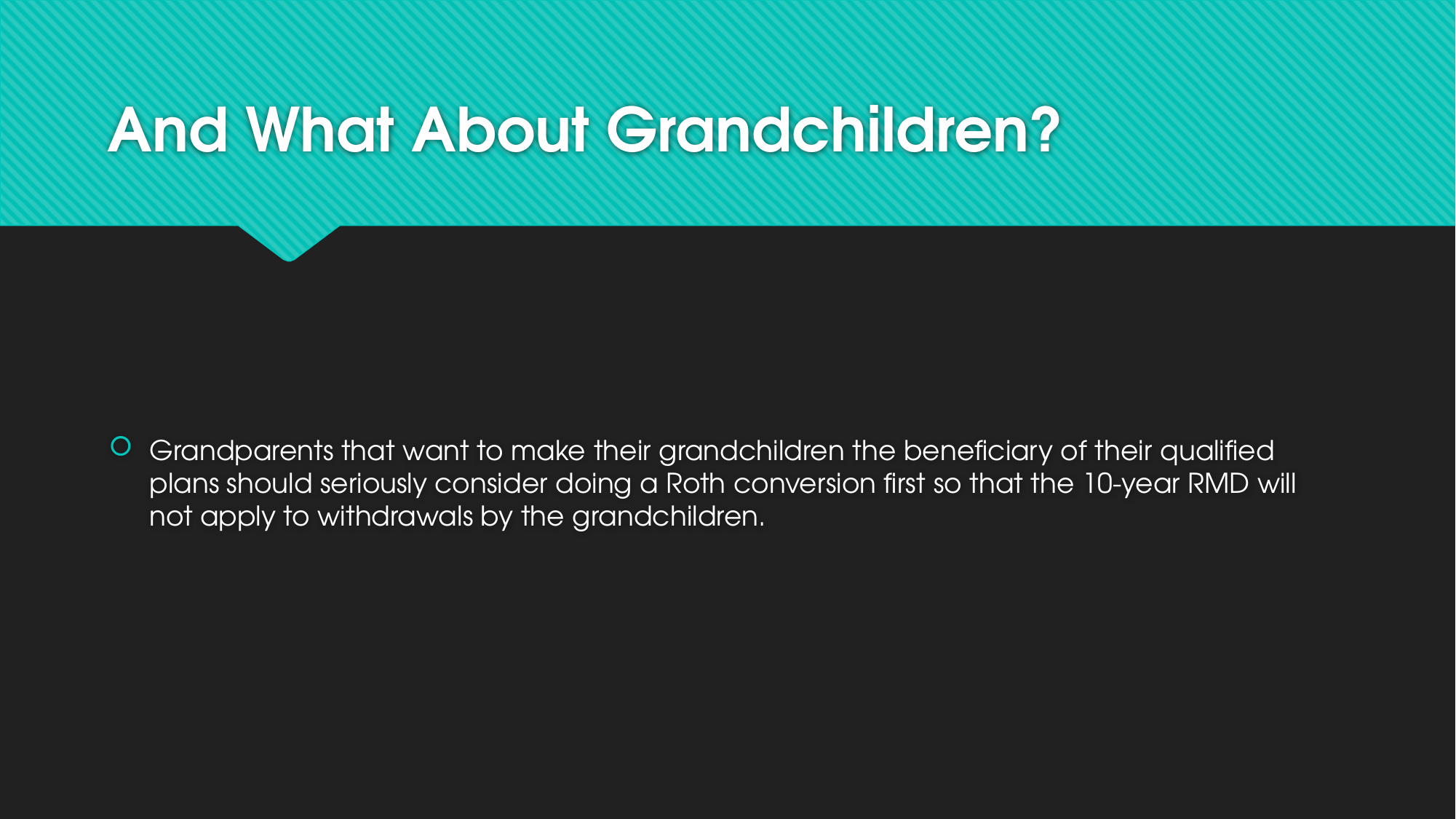

# And What About Grandchildren?
Grandparents that want to make their grandchildren the beneficiary of their qualified plans should seriously consider doing a Roth conversion first so that the 10-year RMD will not apply to withdrawals by the grandchildren.